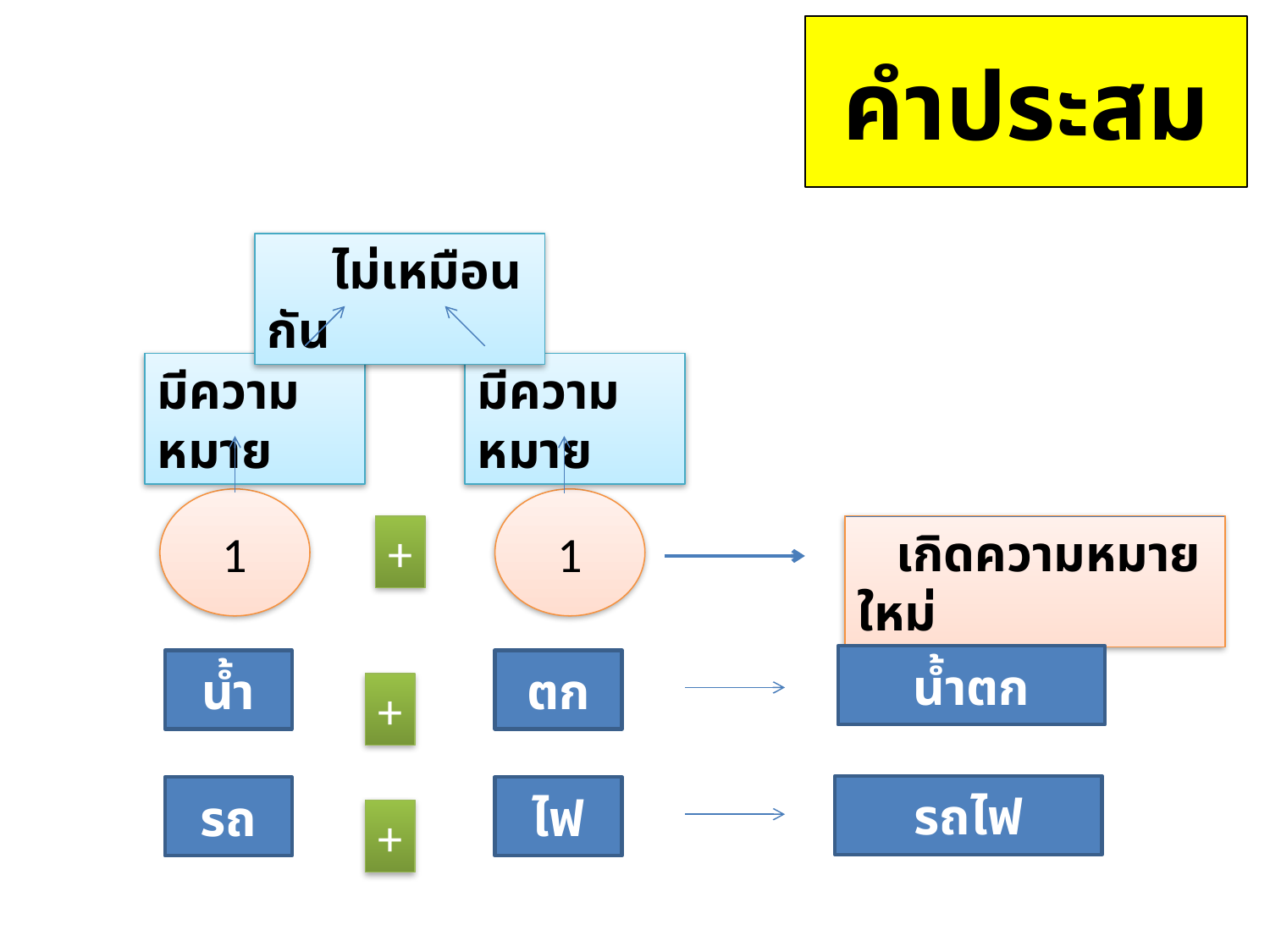

คำประสม
     ไม่เหมือนกัน
มีความหมาย
มีความหมาย
1
1
+
   เกิดความหมายใหม่
น้ำตก
น้ำ
ตก
+
รถไฟ
รถ
ไฟ
+